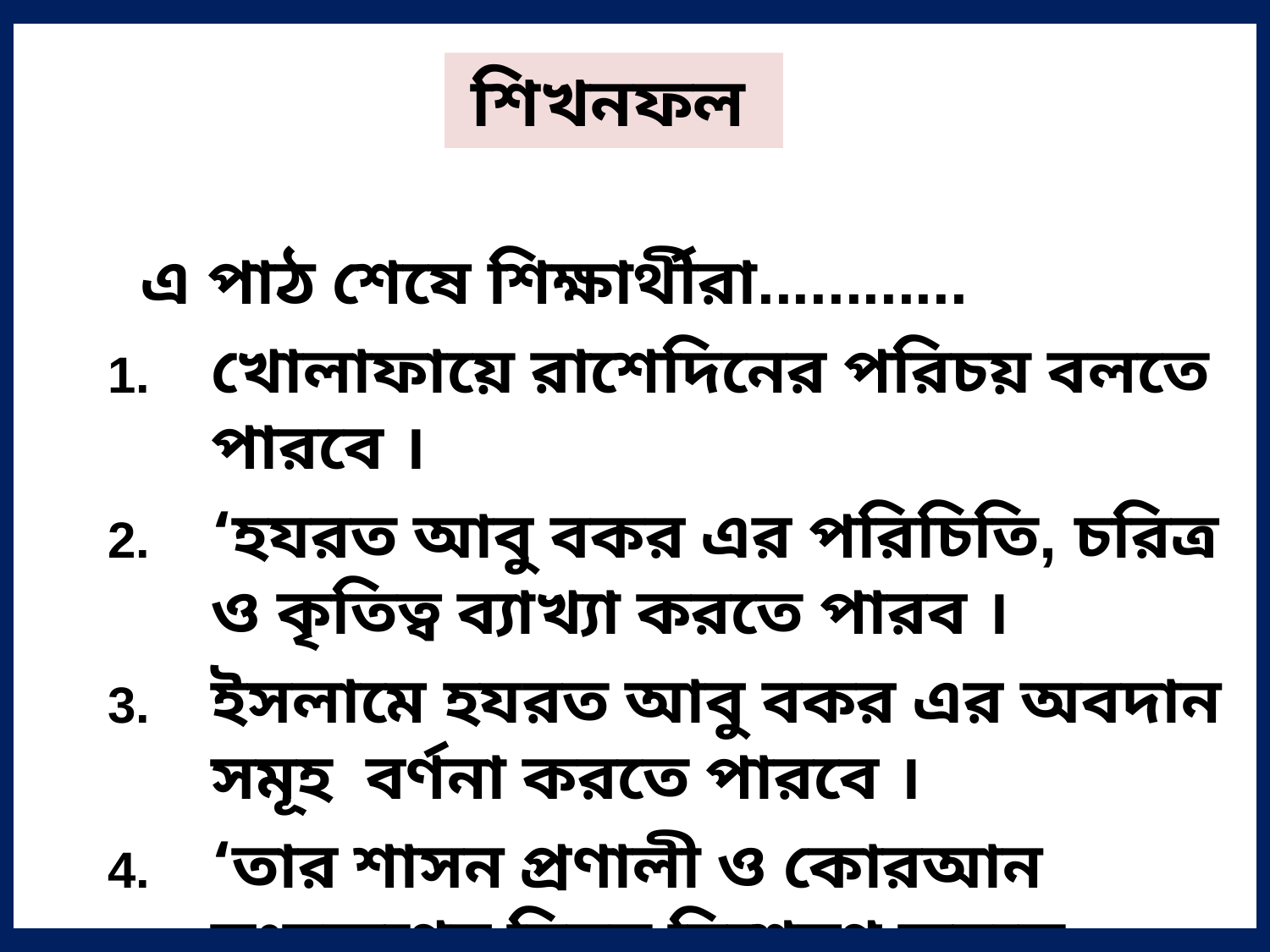

শিখনফল

  এ পাঠ শেষে শিক্ষার্থীরা............
খোলাফায়ে রাশেদিনের পরিচয় বলতে পারবে ।
‘হযরত আবু বকর এর পরিচিতি, চরিত্র ও কৃতিত্ব ব্যাখ্যা করতে পারব ।
ইসলামে হযরত আবু বকর এর অবদান সমূহ  বর্ণনা করতে পারবে ।
‘তার শাসন প্রণালী ও কোরআন সংরক্ষণের বিষয় বিশ্লেষণ করতে পারবে।